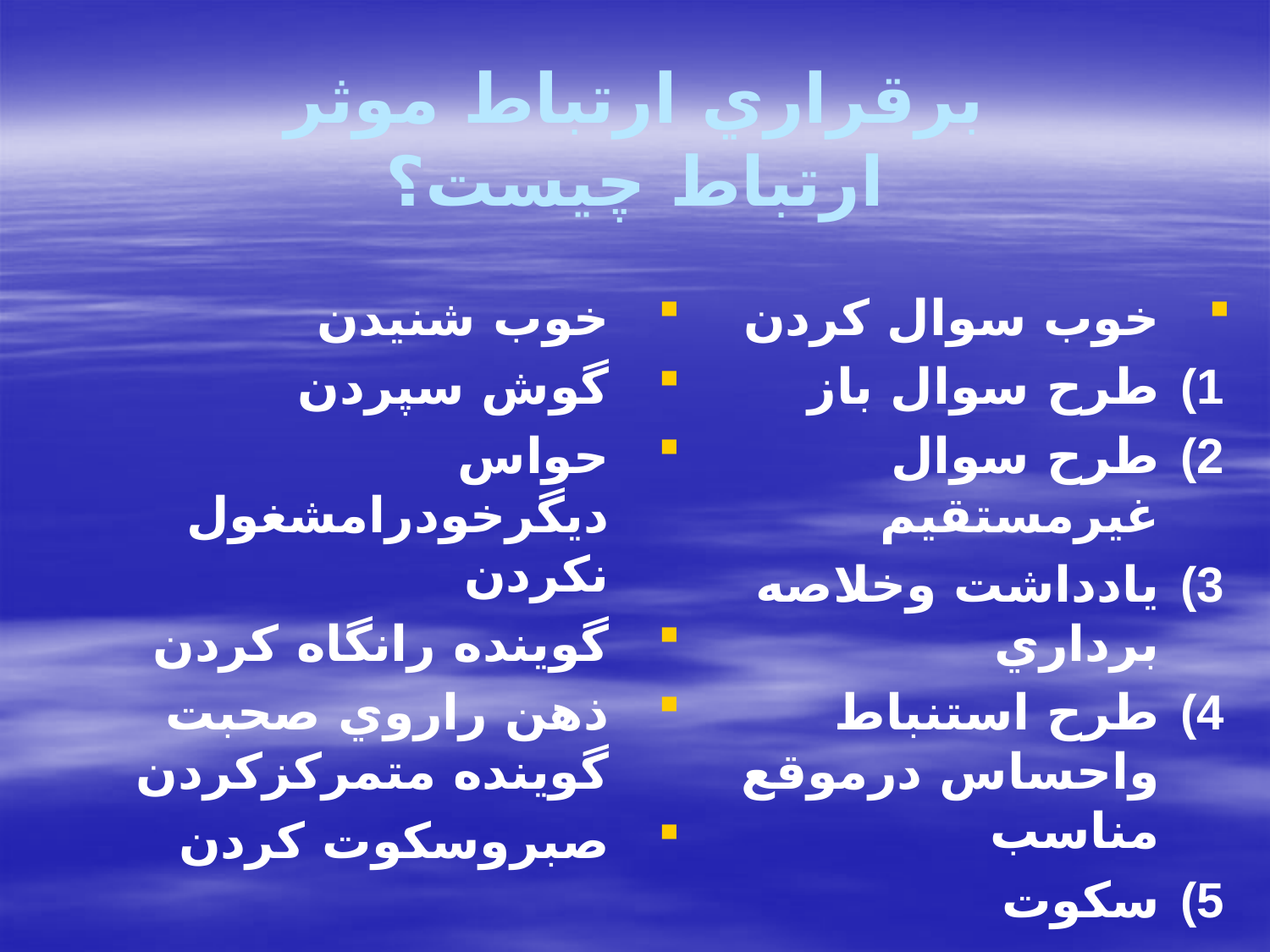

# برقراري ارتباط موثر ارتباط چيست؟
خوب شنيدن
گوش سپردن
حواس ديگرخودرامشغول نكردن
گوينده رانگاه كردن
ذهن راروي صحبت گوينده متمركزكردن
صبروسكوت كردن
خوب سوال كردن
طرح سوال باز
طرح سوال غيرمستقيم
يادداشت وخلاصه برداري
طرح استنباط واحساس درموقع مناسب
سكوت